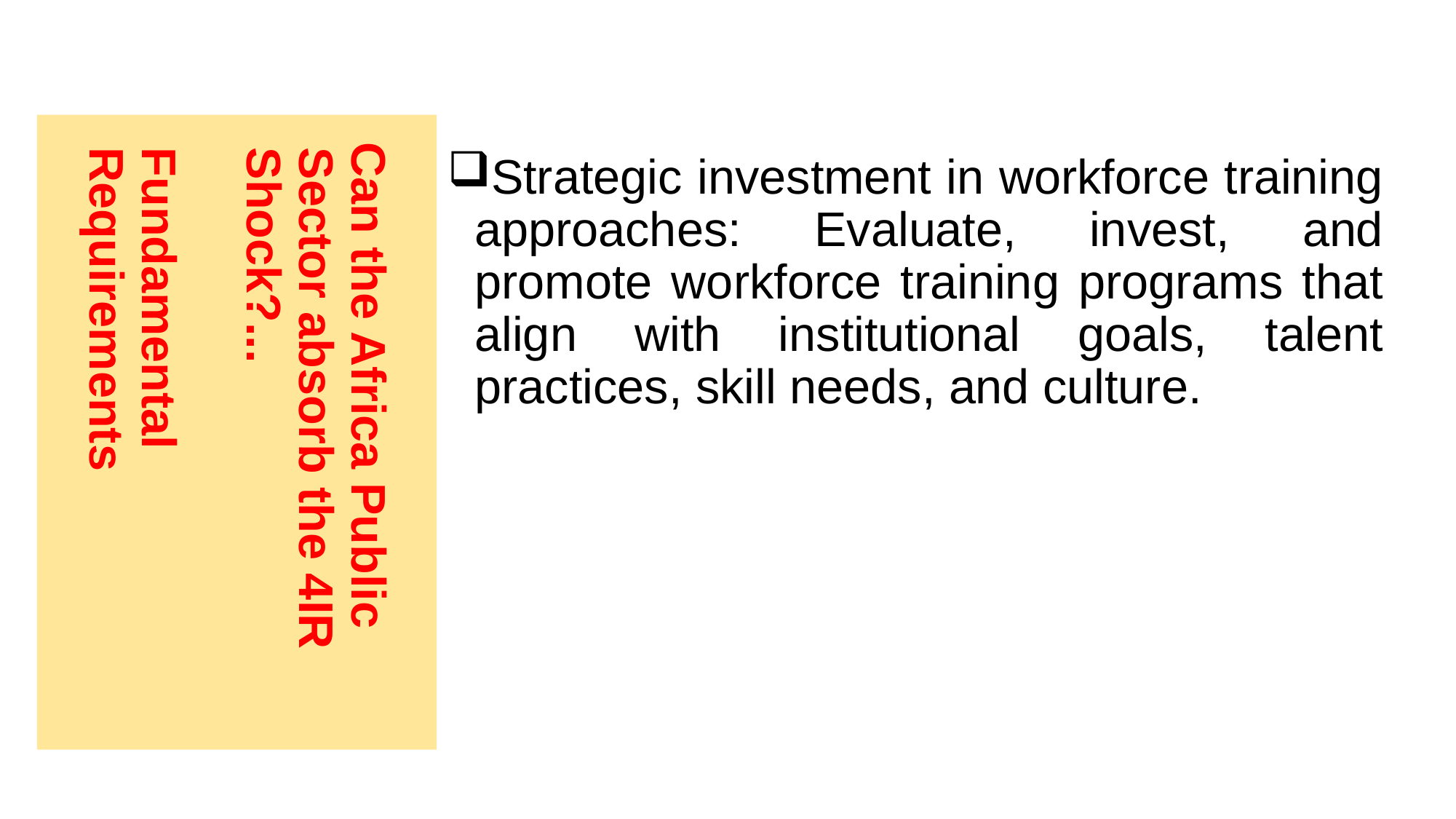

Strategic investment in workforce training approaches: Evaluate, invest, and promote workforce training programs that align with institutional goals, talent practices, skill needs, and culture.

# Can the Africa Public Sector absorb the 4IR Shock?... Fundamental Requirements